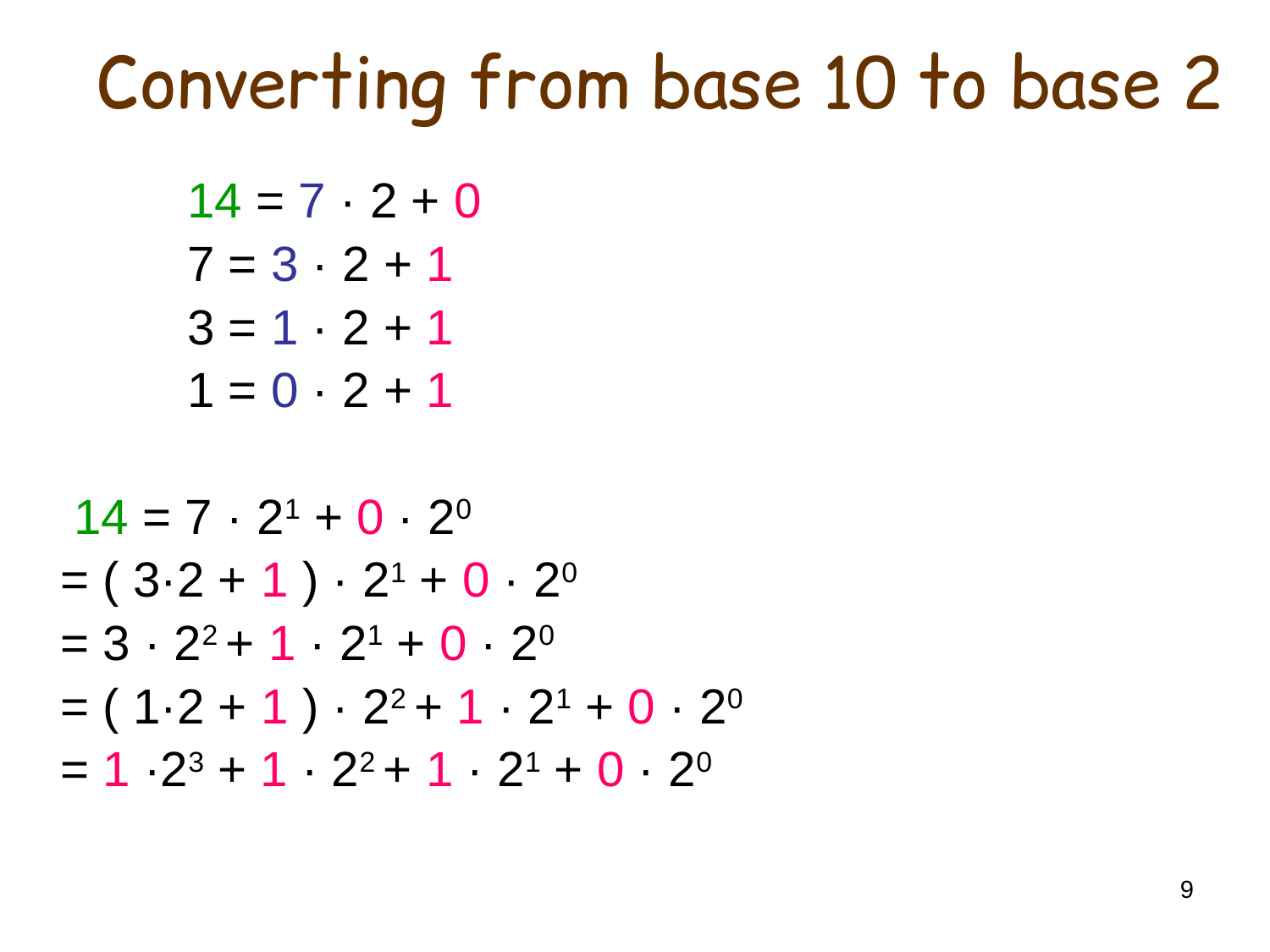

# Converting from base 10 to base 2
		14 = 7 · 2 + 0
		7 = 3 · 2 + 1
		3 = 1 · 2 + 1
		1 = 0 · 2 + 1

	 14 = 7 · 21 + 0 · 20
	= ( 3·2 + 1 ) · 21 + 0 · 20
	= 3 · 22 + 1 · 21 + 0 · 20
	= ( 1·2 + 1 ) · 22 + 1 · 21 + 0 · 20
	= 1 ·23 + 1 · 22 + 1 · 21 + 0 · 20

9